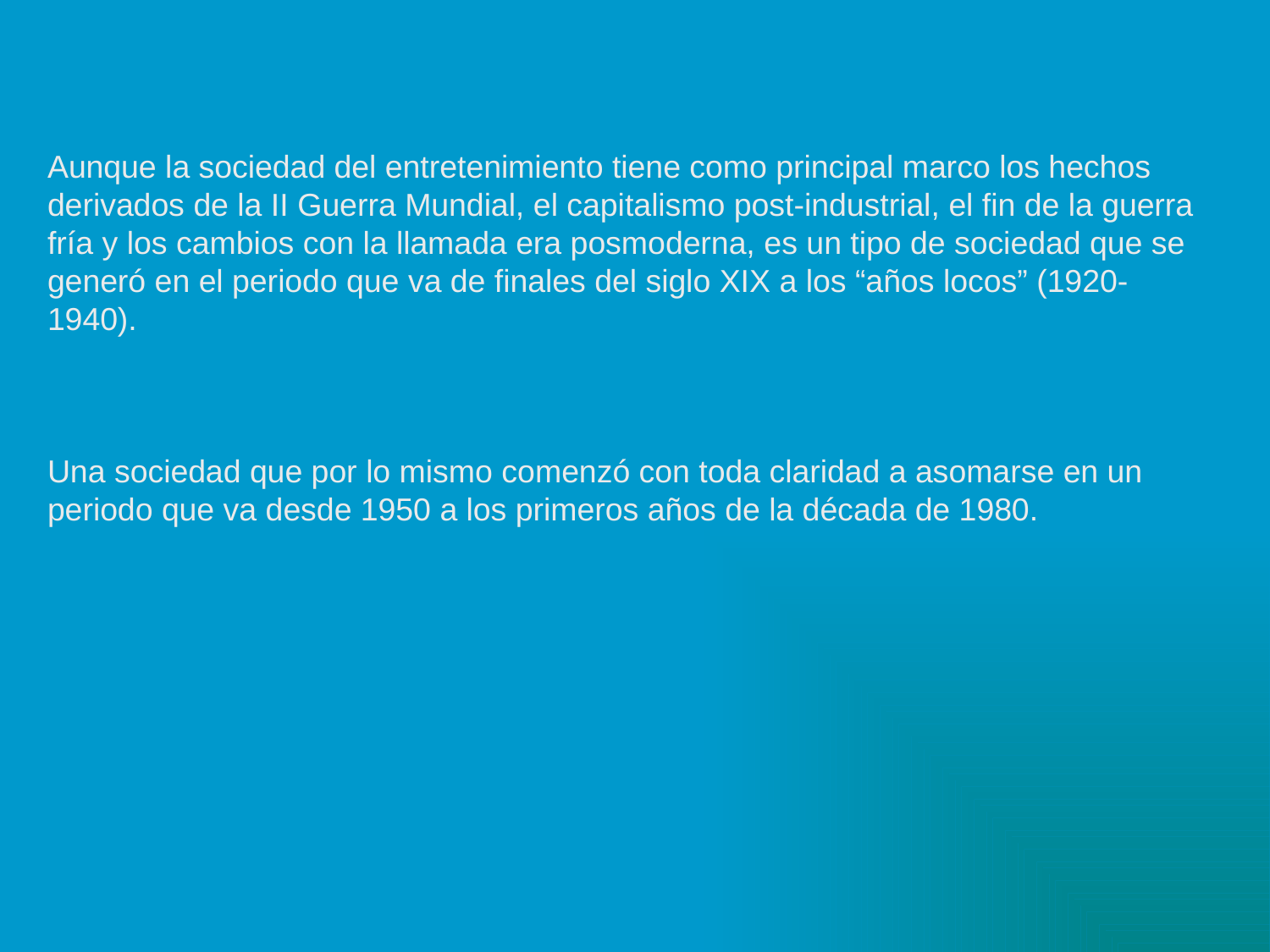

Aunque la sociedad del entretenimiento tiene como principal marco los hechos  derivados de la II Guerra Mundial, el capitalismo post-industrial, el fin de la guerra fría y los cambios con la llamada era posmoderna, es un tipo de sociedad que se  generó en el periodo que va de finales del siglo XIX a los “años locos” (1920-1940).

Una sociedad que por lo mismo comenzó con toda claridad a asomarse en un periodo que va desde 1950 a los primeros años de la década de 1980.